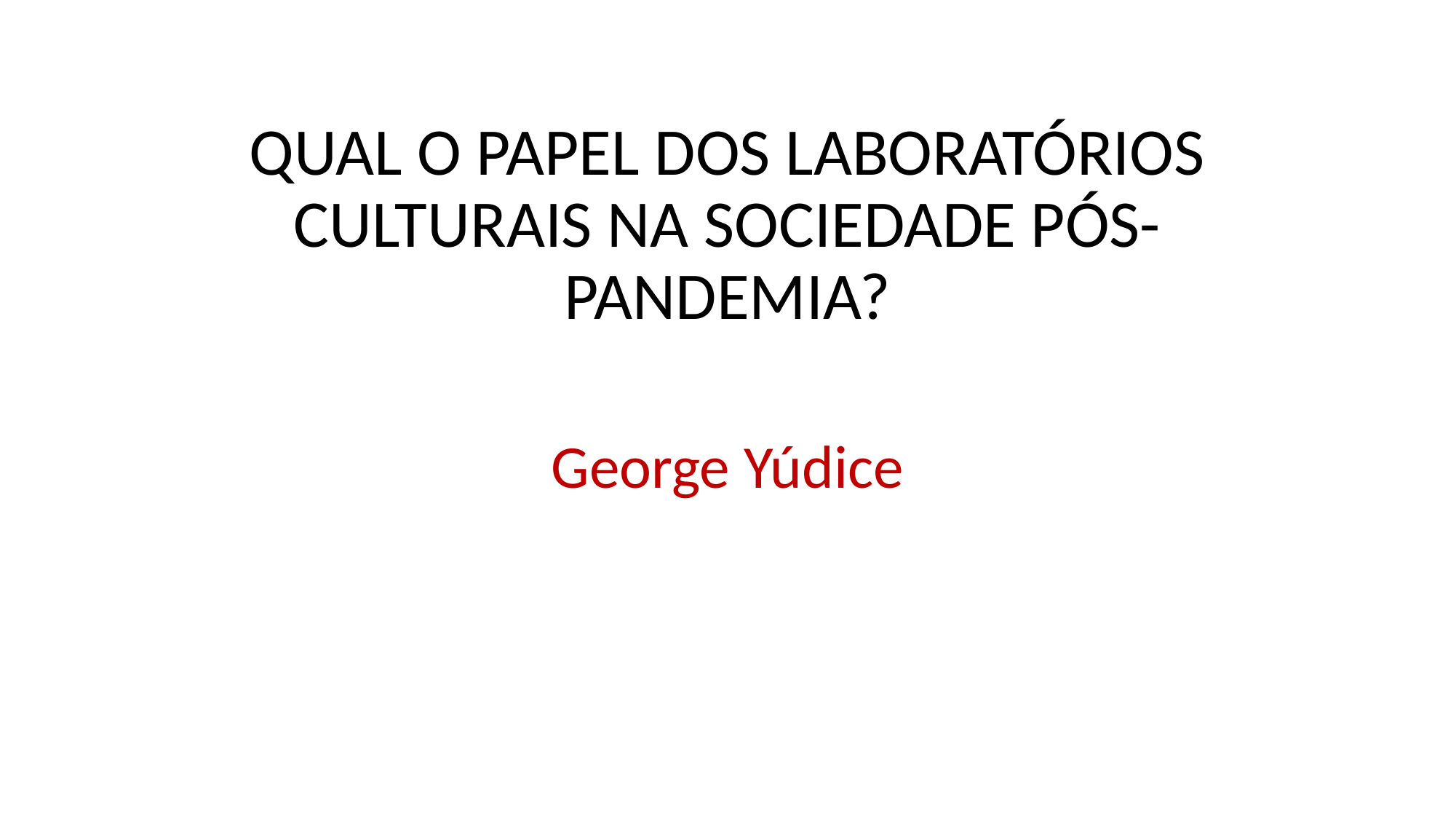

# QUAL O PAPEL DOS LABORATÓRIOS CULTURAIS NA SOCIEDADE PÓS-PANDEMIA?
George Yúdice